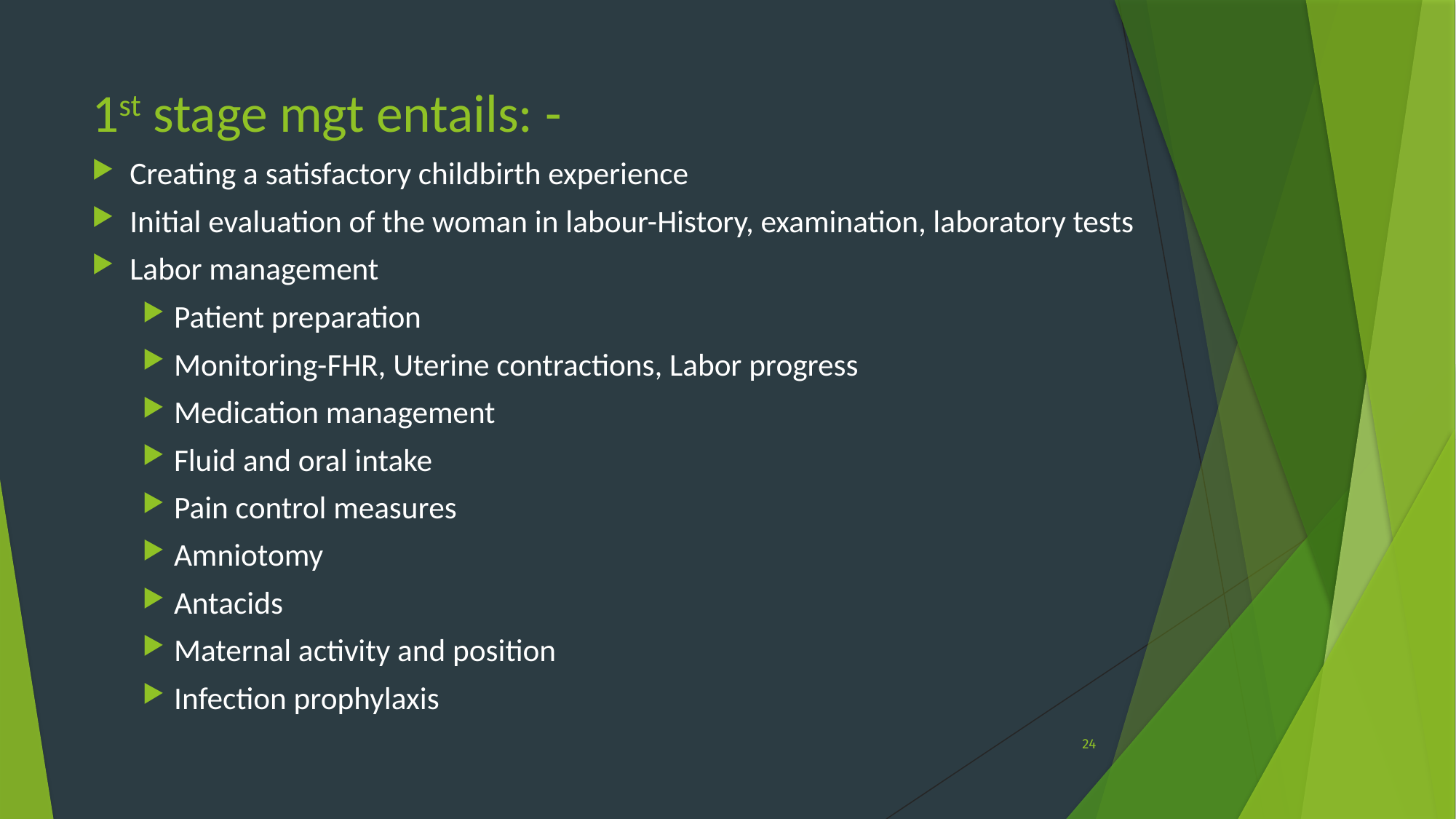

# 1st stage mgt entails: -
Creating a satisfactory childbirth experience
Initial evaluation of the woman in labour-History, examination, laboratory tests
Labor management
Patient preparation
Monitoring-FHR, Uterine contractions, Labor progress
Medication management
Fluid and oral intake
Pain control measures
Amniotomy
Antacids
Maternal activity and position
Infection prophylaxis

24